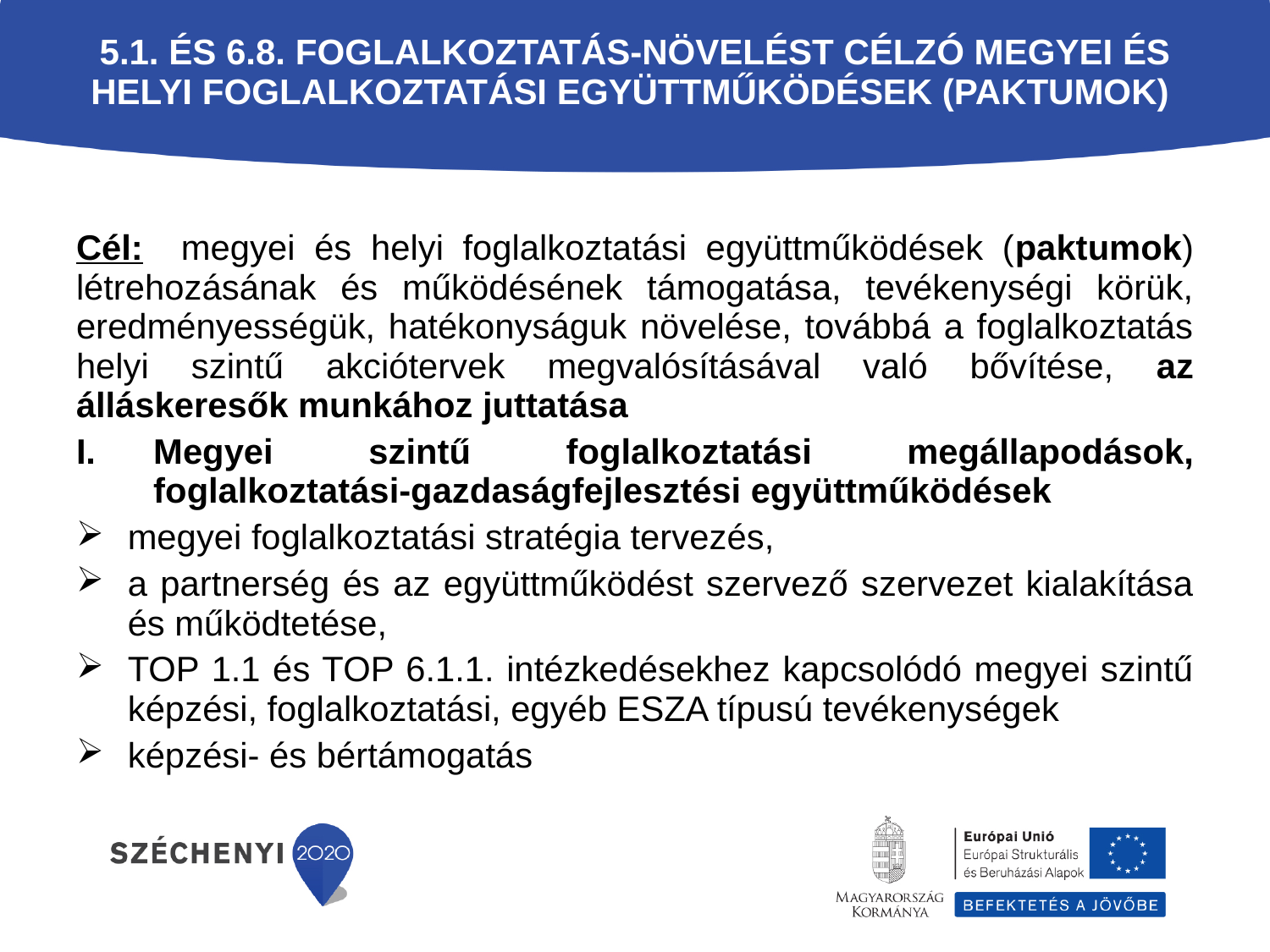

# 5.1. és 6.8. Foglalkoztatás-növelést célzó megyei és helyi foglalkoztatási együttműködések (paktumok)
Cél:  megyei és helyi foglalkoztatási együttműködések (paktumok) létrehozásának és működésének támogatása, tevékenységi körük, eredményességük, hatékonyságuk növelése, továbbá a foglalkoztatás helyi szintű akciótervek megvalósításával való bővítése, az álláskeresők munkához juttatása
Megyei szintű foglalkoztatási megállapodások, foglalkoztatási-gazdaságfejlesztési együttműködések
megyei foglalkoztatási stratégia tervezés,
a partnerség és az együttműködést szervező szervezet kialakítása és működtetése,
TOP 1.1 és TOP 6.1.1. intézkedésekhez kapcsolódó megyei szintű képzési, foglalkoztatási, egyéb ESZA típusú tevékenységek
képzési- és bértámogatás